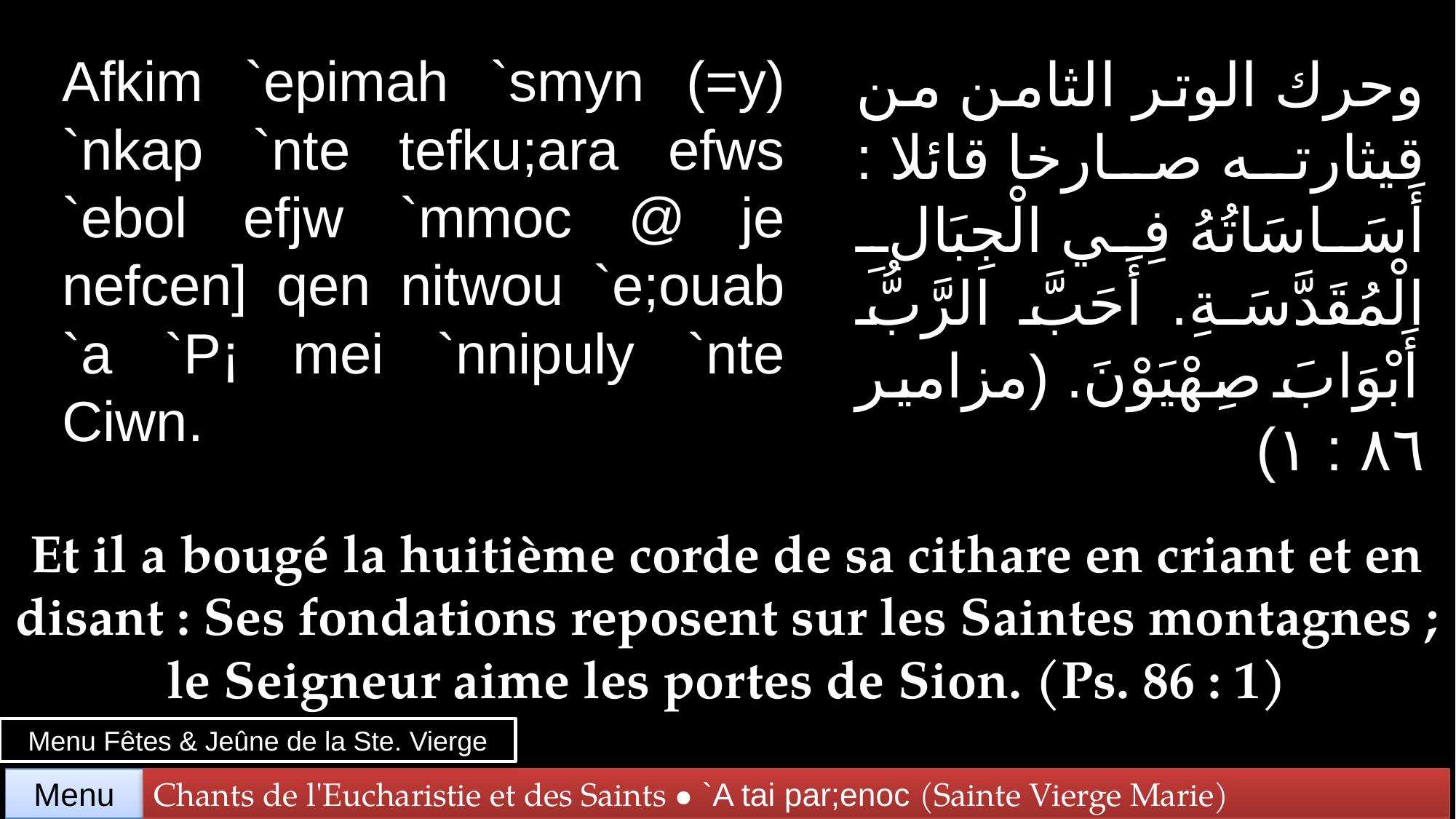

Afkim `epimah `smyn (=y) `nkap `nte tefku;ara efws `ebol efjw `mmoc @ je nefcen] qen nitwou `e;ouab `a `P¡ mei `nnipuly `nte Ciwn.
وحرك الوتر الثامن من قيثارته صارخا قائلا : أَسَاسَاتُهُ فِي الْجِبَالِ الْمُقَدَّسَةِ. أَحَبَّ الرَّبُّ أَبْوَابَ صِهْيَوْنَ. (مزامير ٨٦ : ١)
Et il a bougé la huitième corde de sa cithare en criant et en disant : Ses fondations reposent sur les Saintes montagnes ; le Seigneur aime les portes de Sion. (Ps. 86 : 1)
Menu Fêtes & Jeûne de la Ste. Vierge
Chants de l'Eucharistie et des Saints • `A tai par;enoc (Sainte Vierge Marie)
Menu